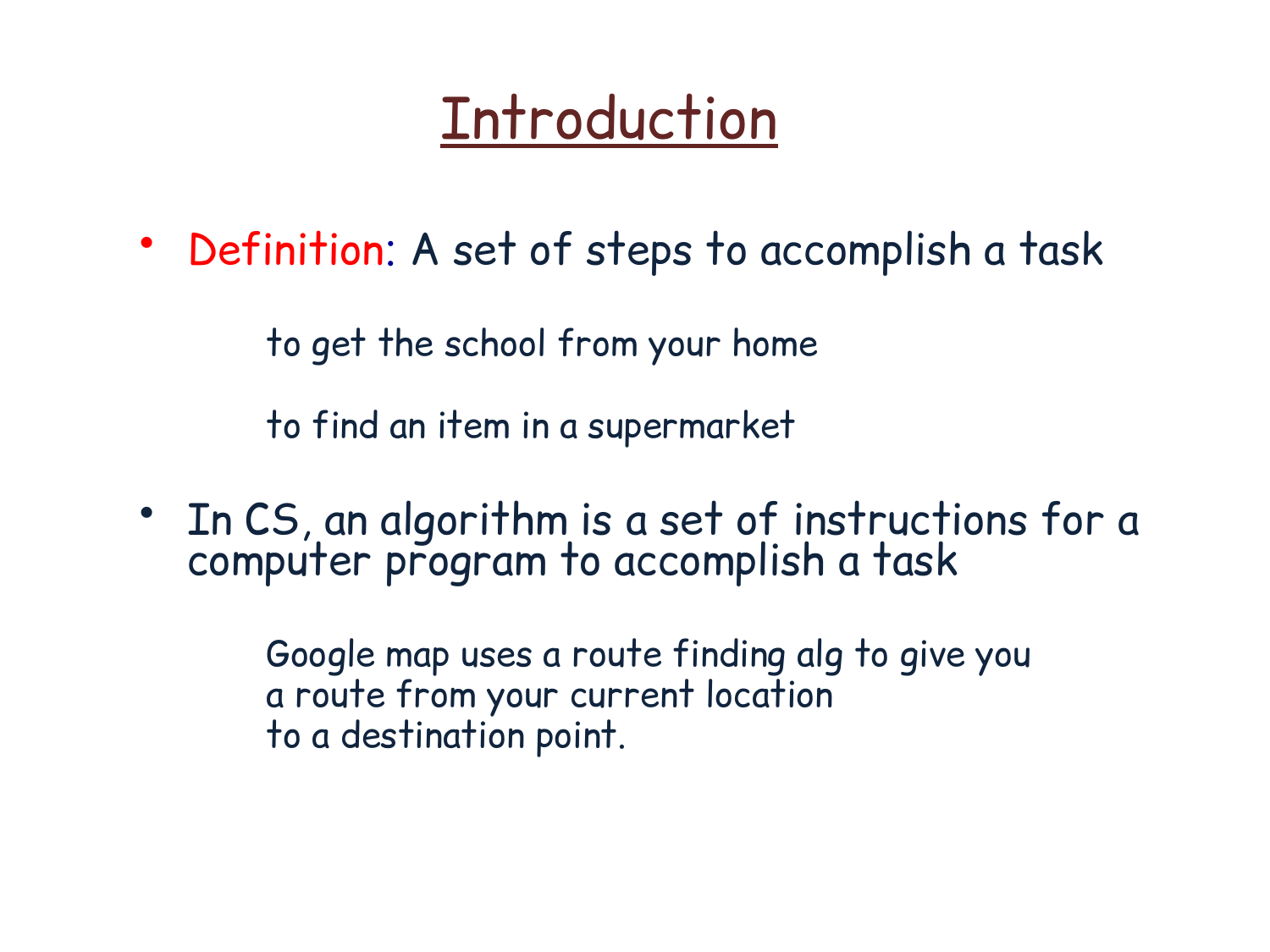

Introduction
Definition: A set of steps to accomplish a task

to get the school from your home

to find an item in a supermarket

In CS, an algorithm is a set of instructions for a computer program to accomplish a task

Google map uses a route finding alg to give you
a route from your current location
to a destination point.